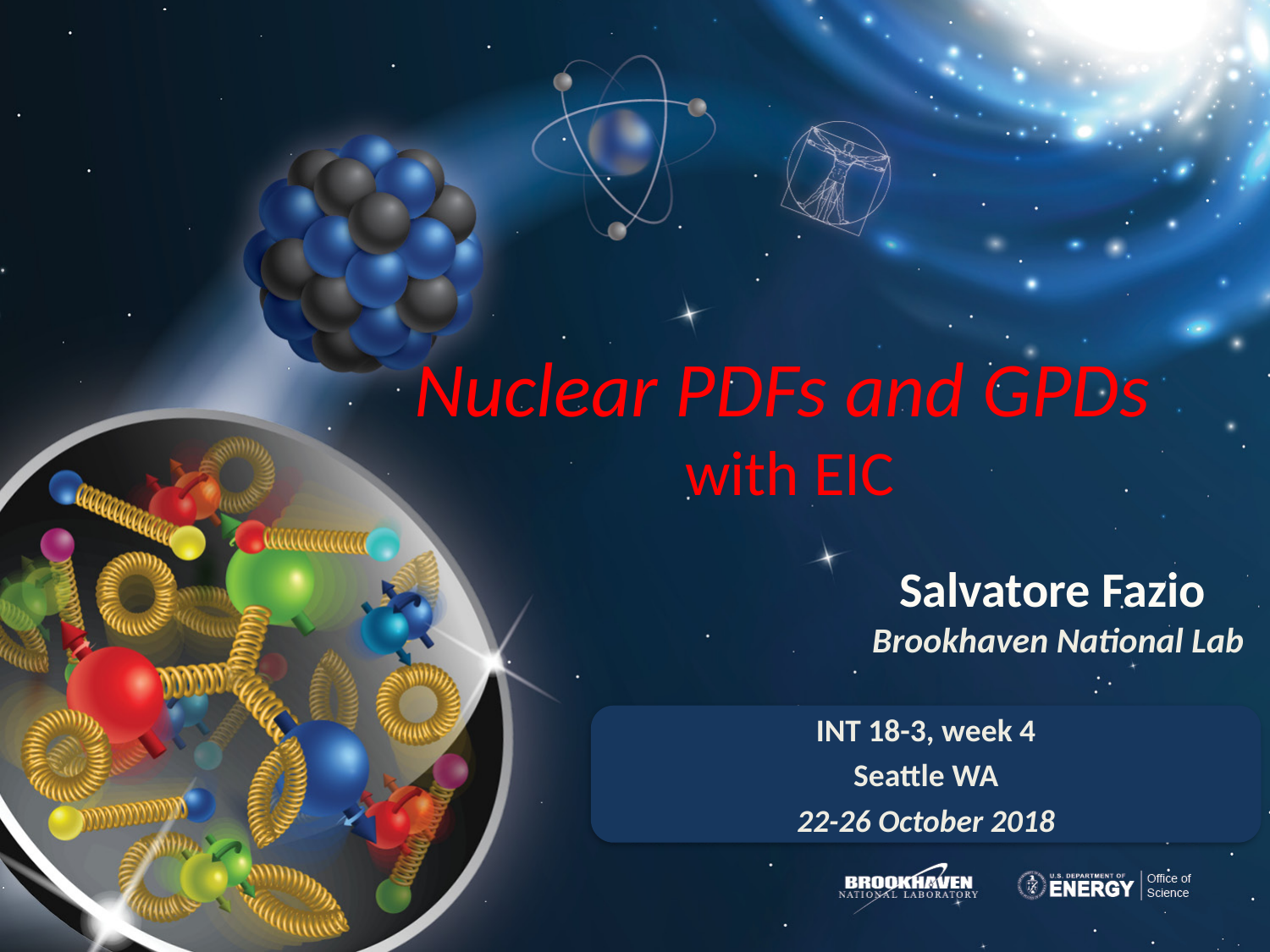

Nuclear PDFs and GPDs
 with EIC
Salvatore Fazio
Brookhaven National Lab
INT 18-3, week 4
Seattle WA
22-26 October 2018